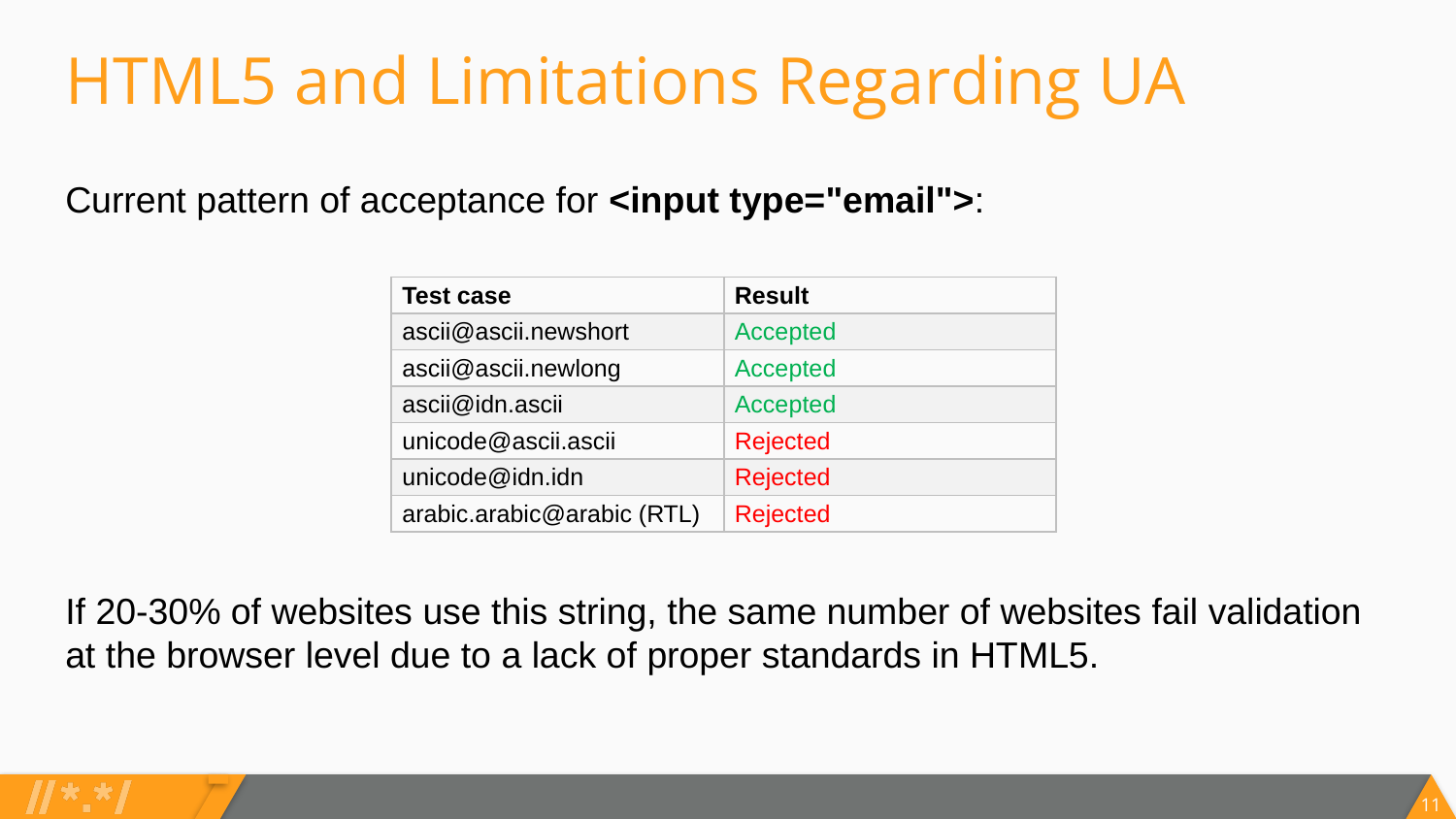

# HTML5 and Limitations Regarding UA
Current pattern of acceptance for <input type="email">:
| Test case | Result |
| --- | --- |
| ascii@ascii.newshort | Accepted |
| ascii@ascii.newlong | Accepted |
| ascii@idn.ascii | Accepted |
| unicode@ascii.ascii | Rejected |
| unicode@idn.idn | Rejected |
| arabic.arabic@arabic (RTL) | Rejected |
If 20-30% of websites use this string, the same number of websites fail validation at the browser level due to a lack of proper standards in HTML5.